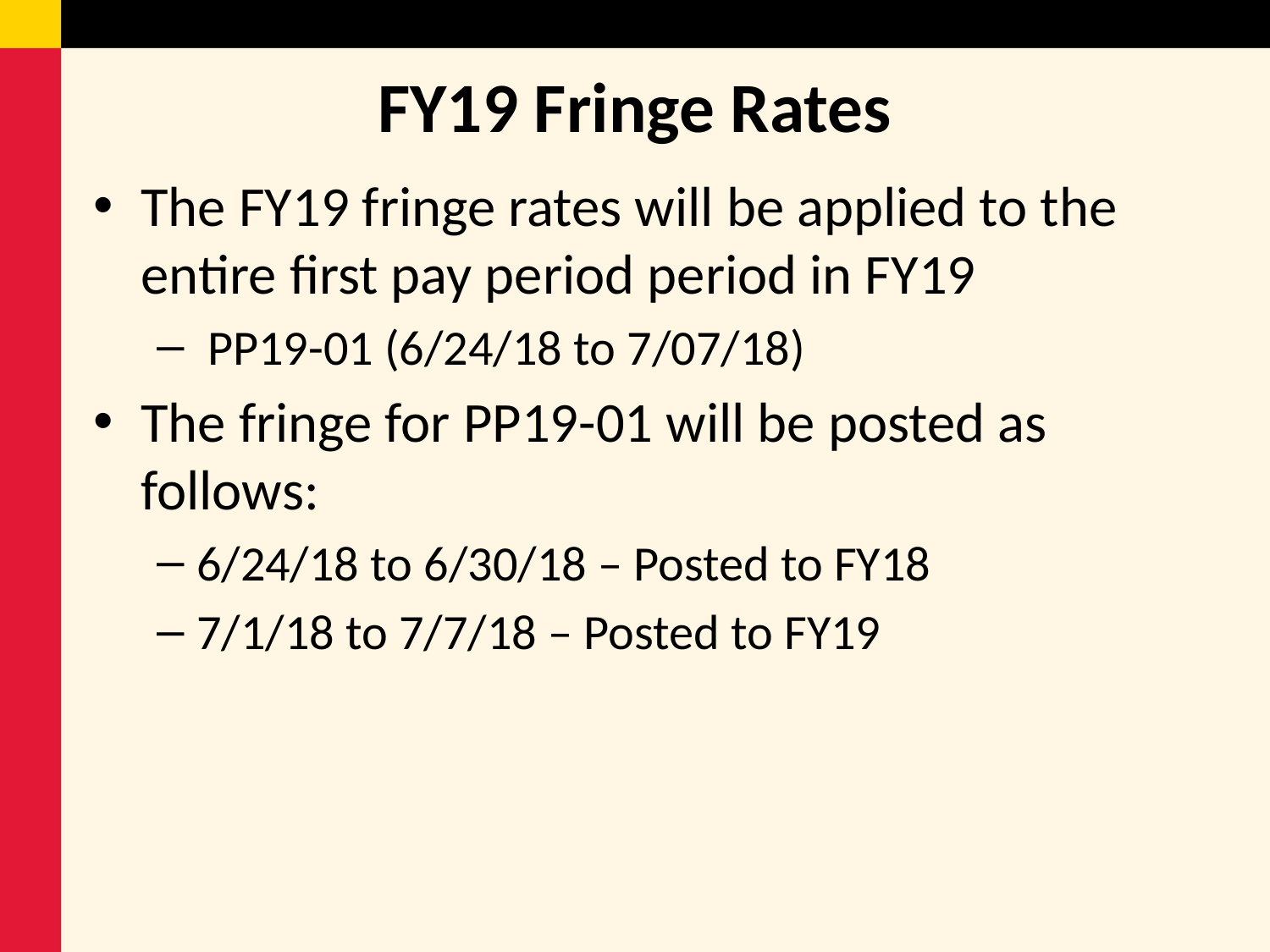

# FY19 Fringe Rates
The FY19 fringe rates will be applied to the entire first pay period period in FY19
 PP19-01 (6/24/18 to 7/07/18)
The fringe for PP19-01 will be posted as follows:
6/24/18 to 6/30/18 – Posted to FY18
7/1/18 to 7/7/18 – Posted to FY19